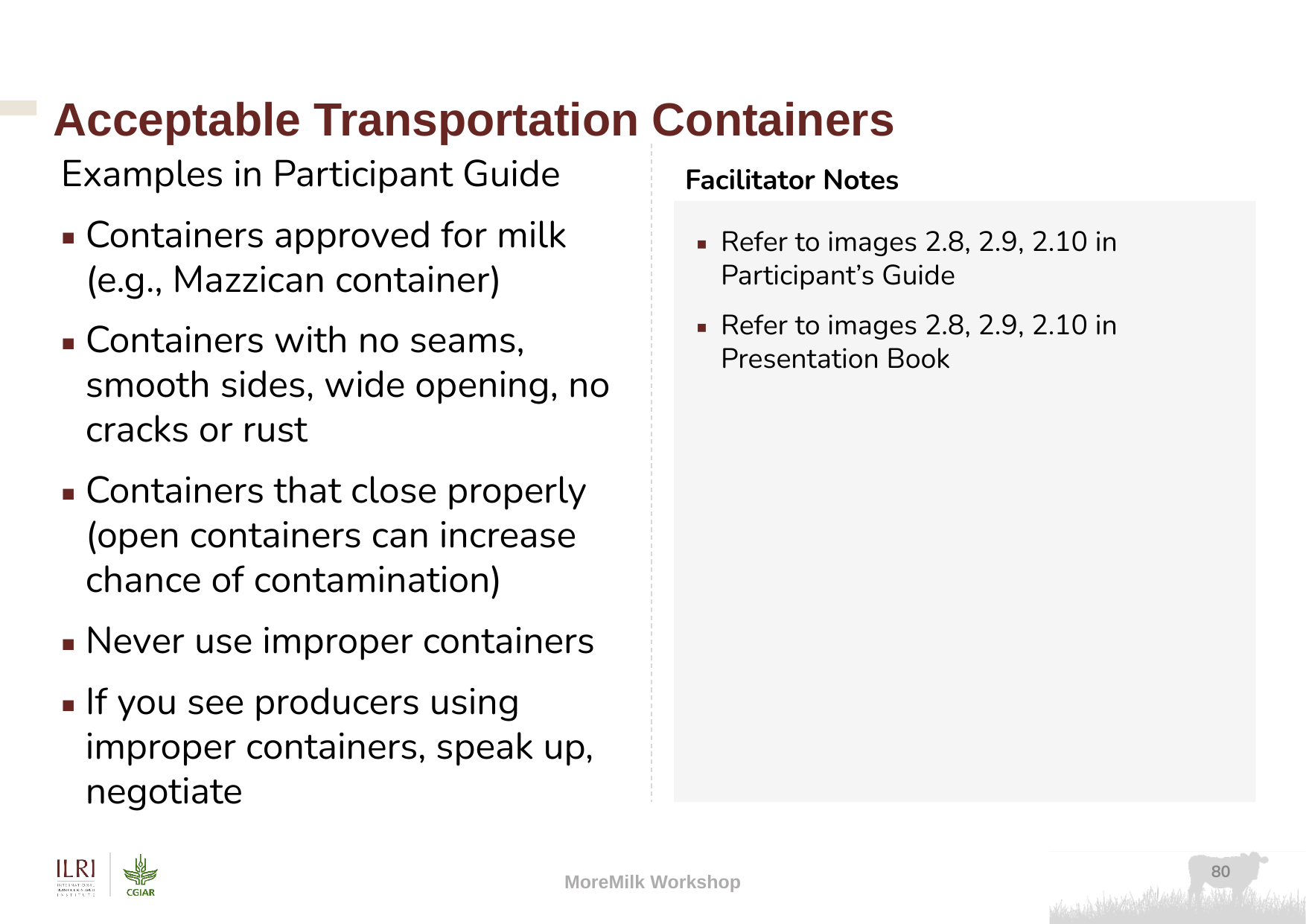

# Acceptable Transportation Containers
Examples in Participant Guide
Containers approved for milk (e.g., Mazzican container)
Containers with no seams, smooth sides, wide opening, no cracks or rust
Containers that close properly (open containers can increase chance of contamination)
Never use improper containers
If you see producers using improper containers, speak up, negotiate

Refer to images 2.8, 2.9, 2.10 in Participant’s Guide
Refer to images 2.8, 2.9, 2.10 in Presentation Book